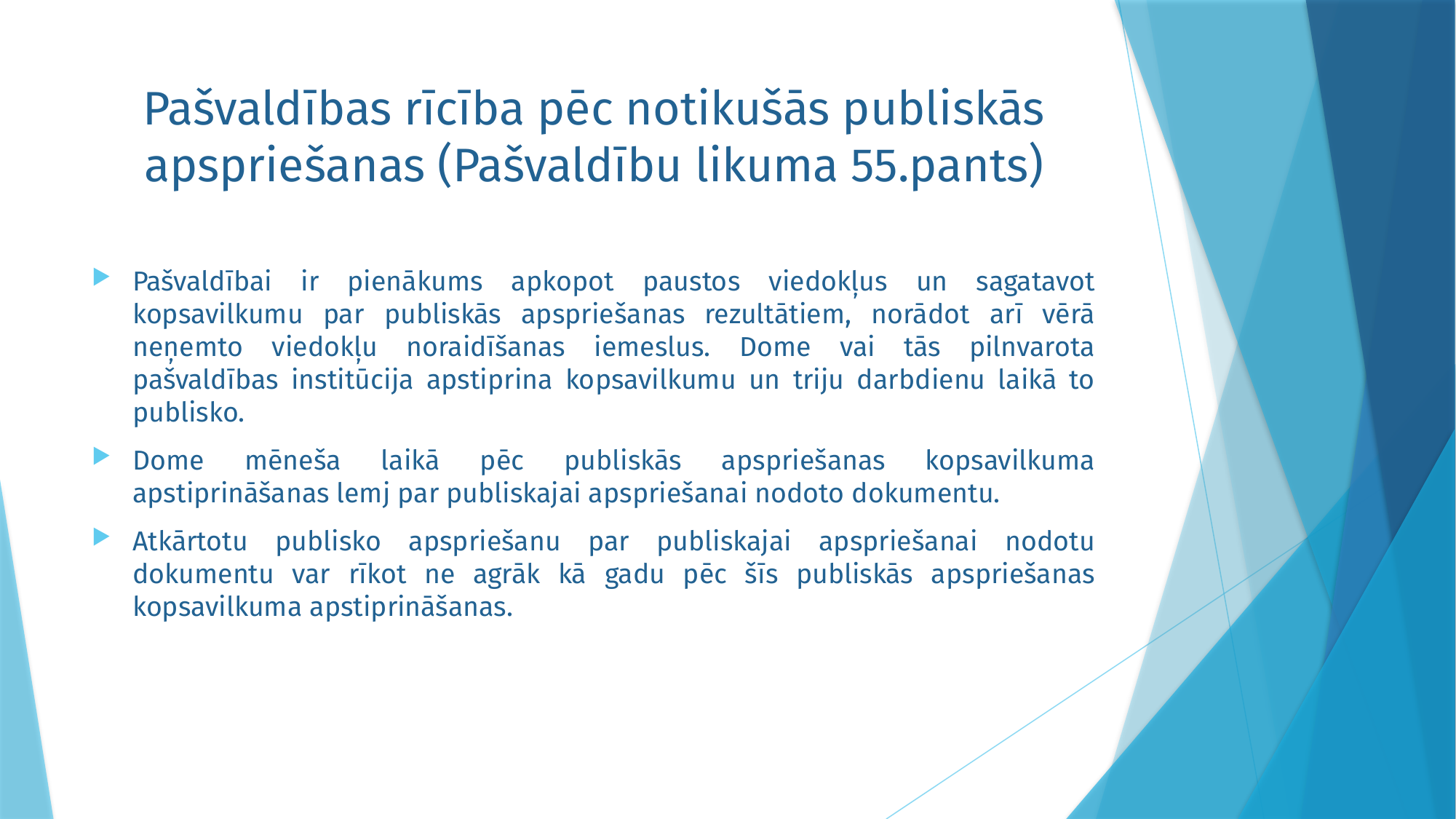

# Pašvaldības rīcība pēc notikušās publiskās apspriešanas (Pašvaldību likuma 55.pants)
Pašvaldībai ir pienākums apkopot paustos viedokļus un sagatavot kopsavilkumu par publiskās apspriešanas rezultātiem, norādot arī vērā neņemto viedokļu noraidīšanas iemeslus. Dome vai tās pilnvarota pašvaldības institūcija apstiprina kopsavilkumu un triju darbdienu laikā to publisko.
Dome mēneša laikā pēc publiskās apspriešanas kopsavilkuma apstiprināšanas lemj par publiskajai apspriešanai nodoto dokumentu.
Atkārtotu publisko apspriešanu par publiskajai apspriešanai nodotu dokumentu var rīkot ne agrāk kā gadu pēc šīs publiskās apspriešanas kopsavilkuma apstiprināšanas.